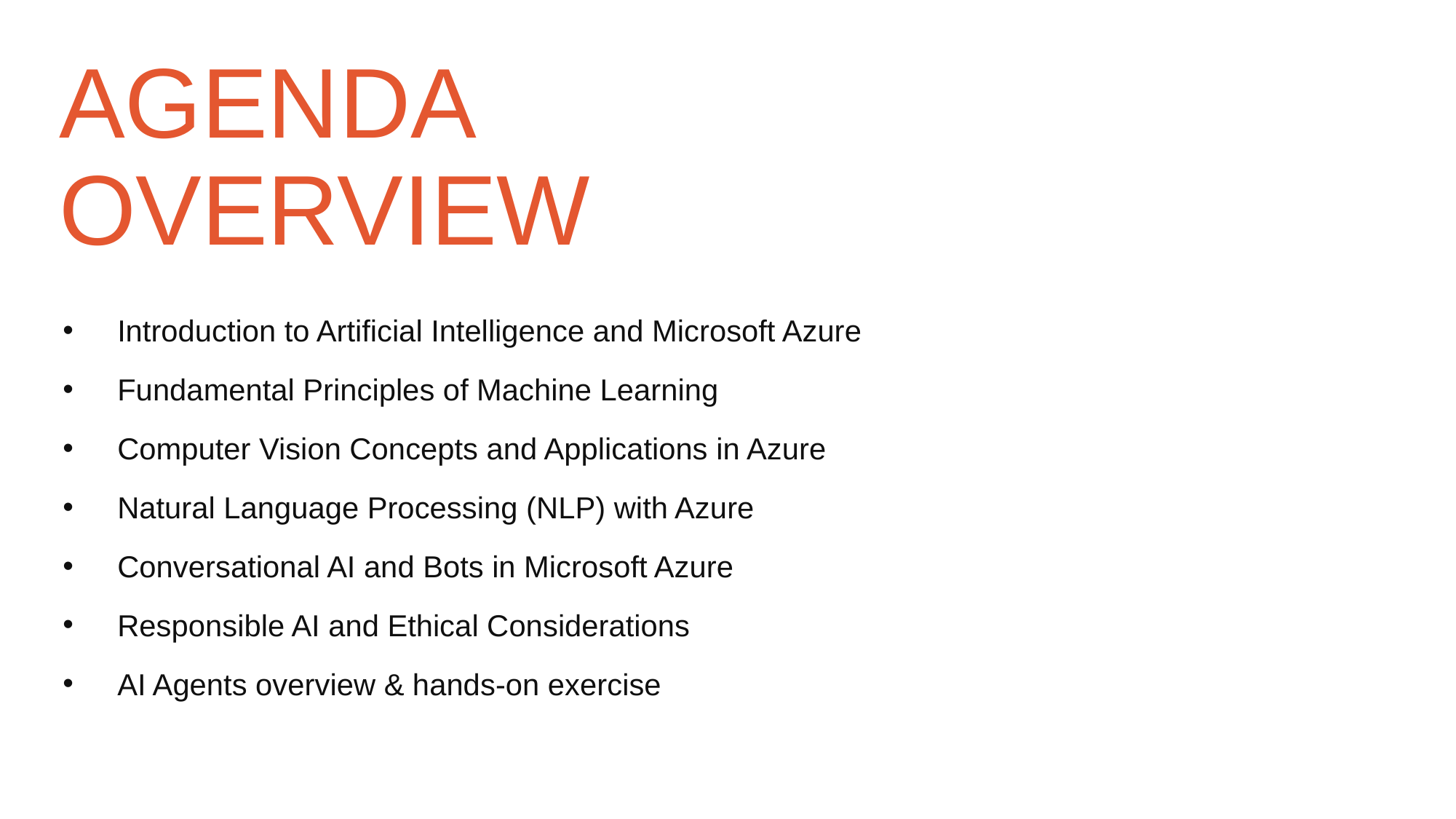

# Agenda Overview
Introduction to Artificial Intelligence and Microsoft Azure
Fundamental Principles of Machine Learning
Computer Vision Concepts and Applications in Azure
Natural Language Processing (NLP) with Azure
Conversational AI and Bots in Microsoft Azure
Responsible AI and Ethical Considerations
AI Agents overview & hands-on exercise